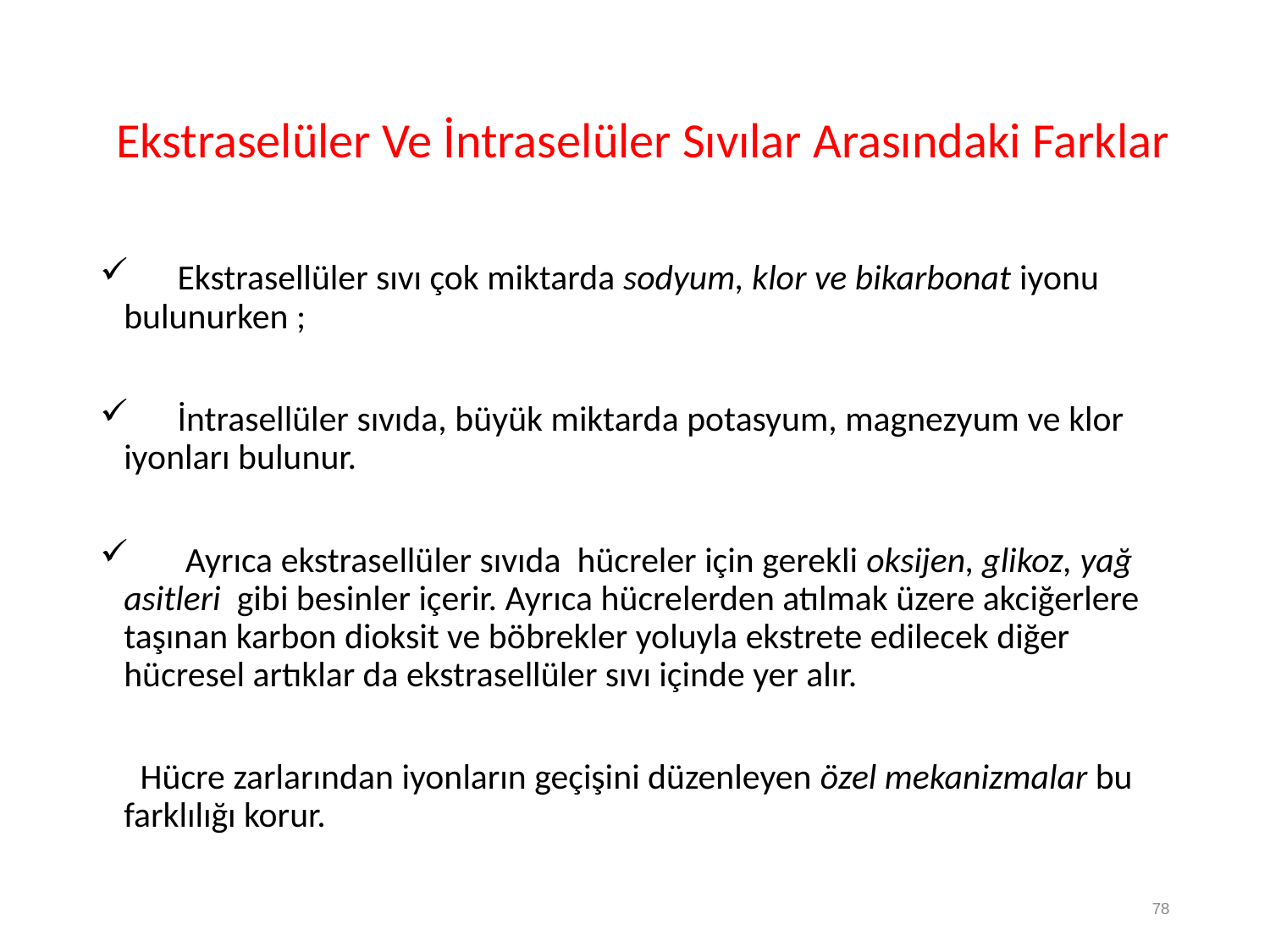

# Ekstraselüler Ve İntraselüler Sıvılar Arasındaki Farklar
      Ekstrasellüler sıvı çok miktarda sodyum, klor ve bikarbonat iyonu bulunurken ;

      İntrasellüler sıvıda, büyük miktarda potasyum, magnezyum ve klor iyonları bulunur.

       Ayrıca ekstrasellüler sıvıda  hücreler için gerekli oksijen, glikoz, yağ asitleri  gibi besinler içerir. Ayrıca hücrelerden atılmak üzere akciğerlere taşınan karbon dioksit ve böbrekler yoluyla ekstrete edilecek diğer hücresel artıklar da ekstrasellüler sıvı içinde yer alır.

     Hücre zarlarından iyonların geçişini düzenleyen özel mekanizmalar bu farklılığı korur.
78